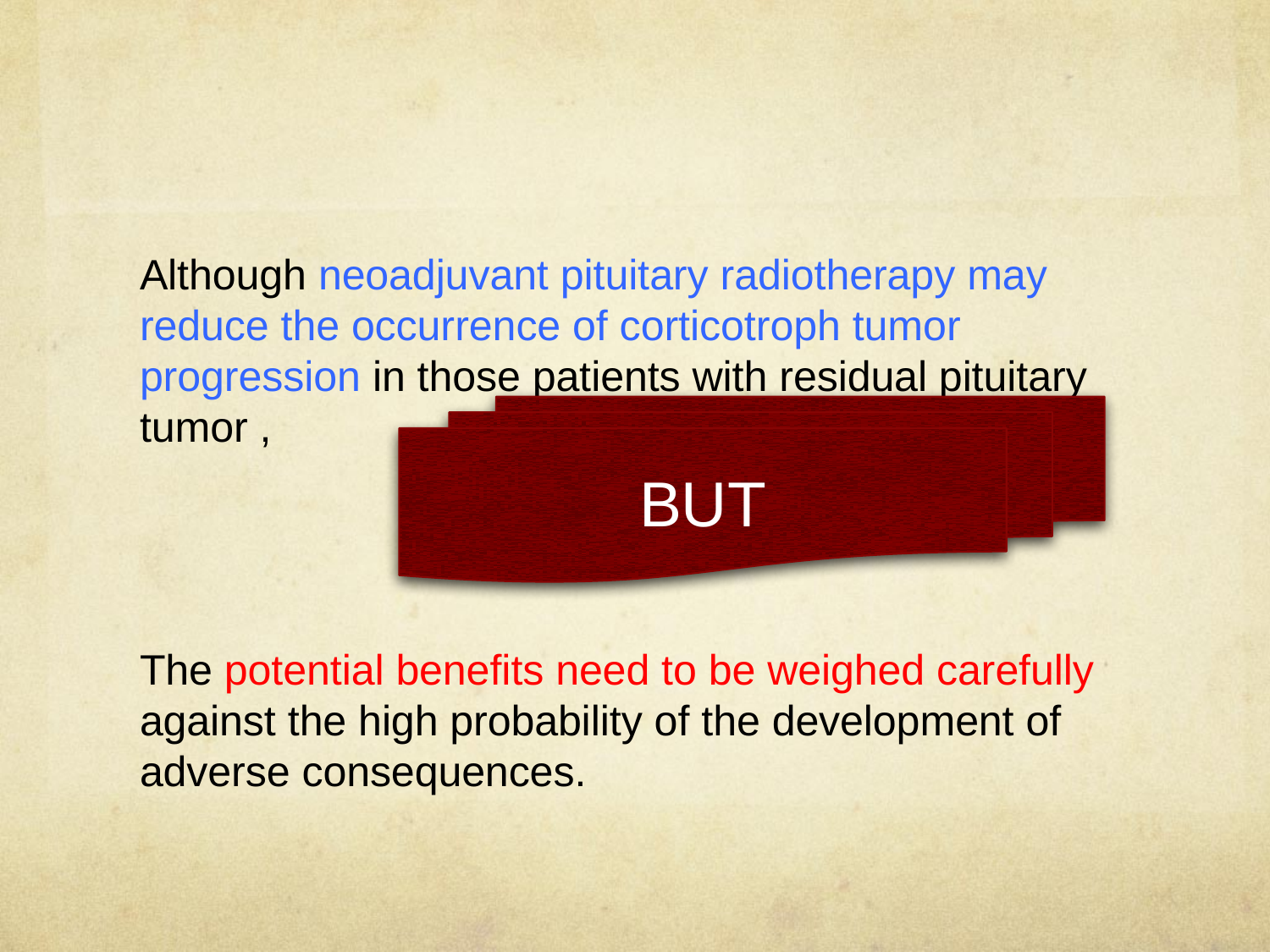

#
Although neoadjuvant pituitary radiotherapy may reduce the occurrence of corticotroph tumor progression in those patients with residual pituitary tumor ,

The potential benefits need to be weighed carefully against the high probability of the development of adverse consequences.
BUT